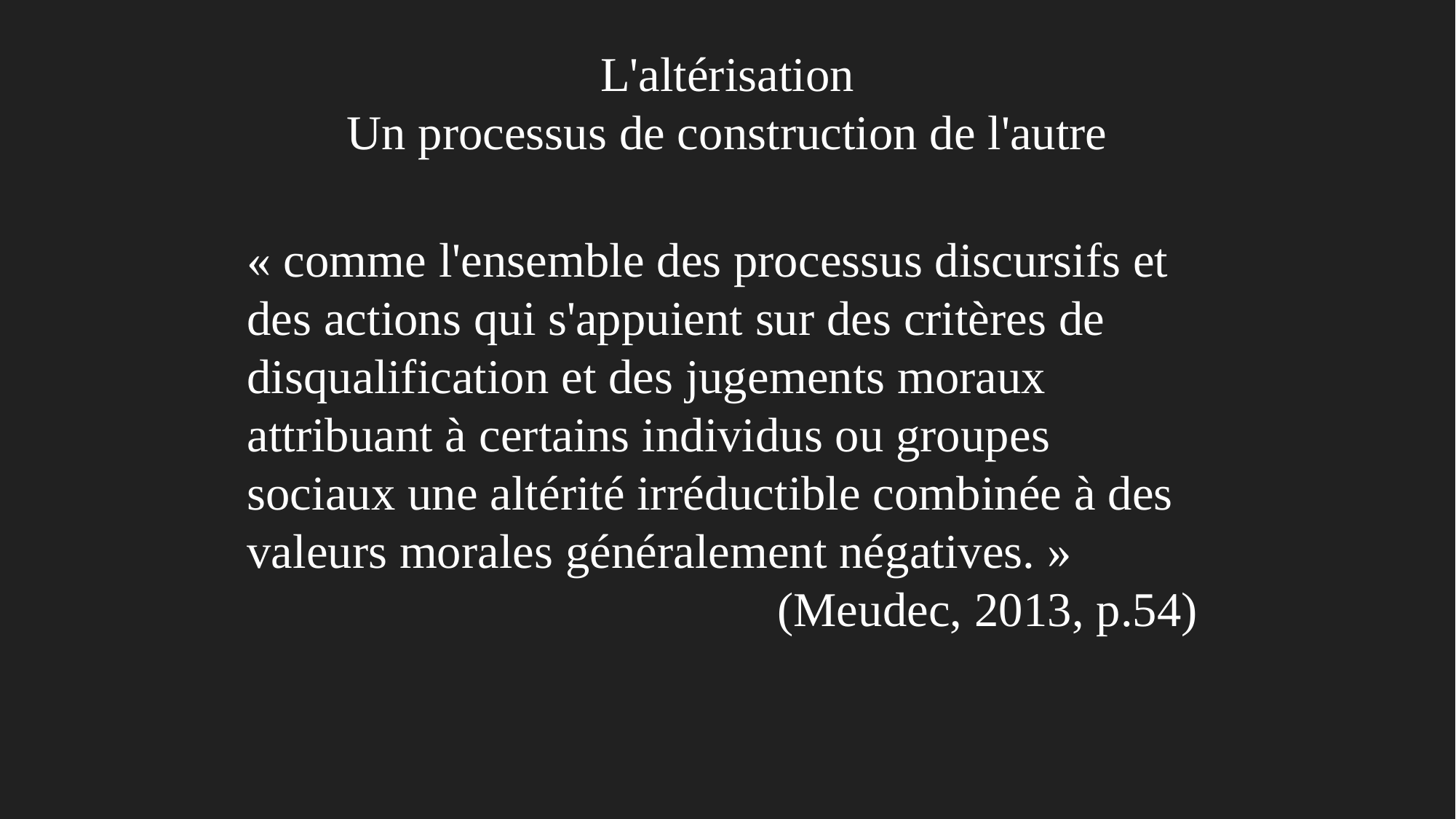

L'altérisation
Un processus de construction de l'autre

« comme l'ensemble des processus discursifs et des actions qui s'appuient sur des critères de disqualification et des jugements moraux attribuant à certains individus ou groupes sociaux une altérité irréductible combinée à des valeurs morales généralement négatives. »
 (Meudec, 2013, p.54)